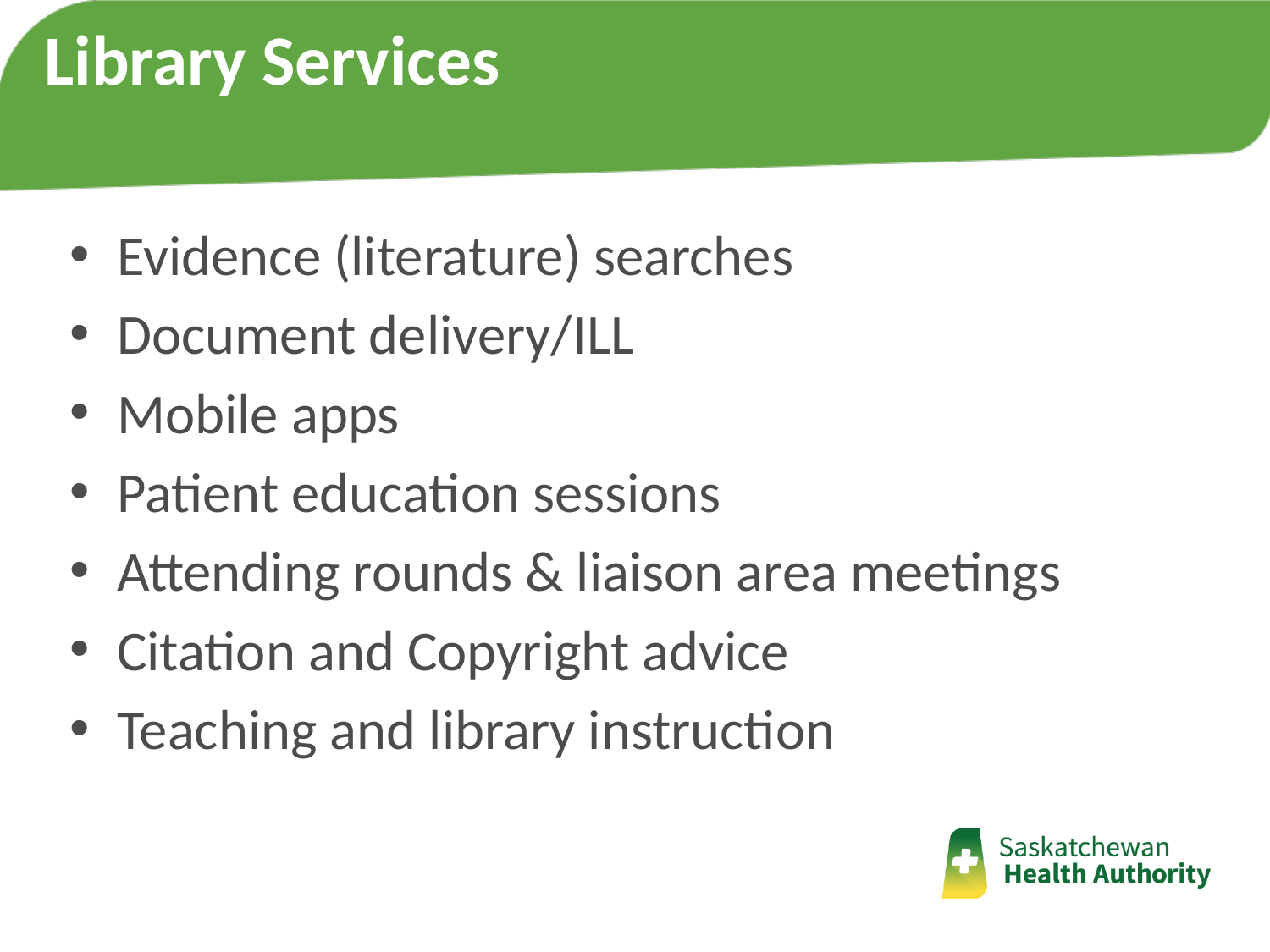

Library Services
Evidence (literature) searches
Document delivery/ILL
Mobile apps
Patient education sessions
Attending rounds & liaison area meetings
Citation and Copyright advice
Teaching and library instruction